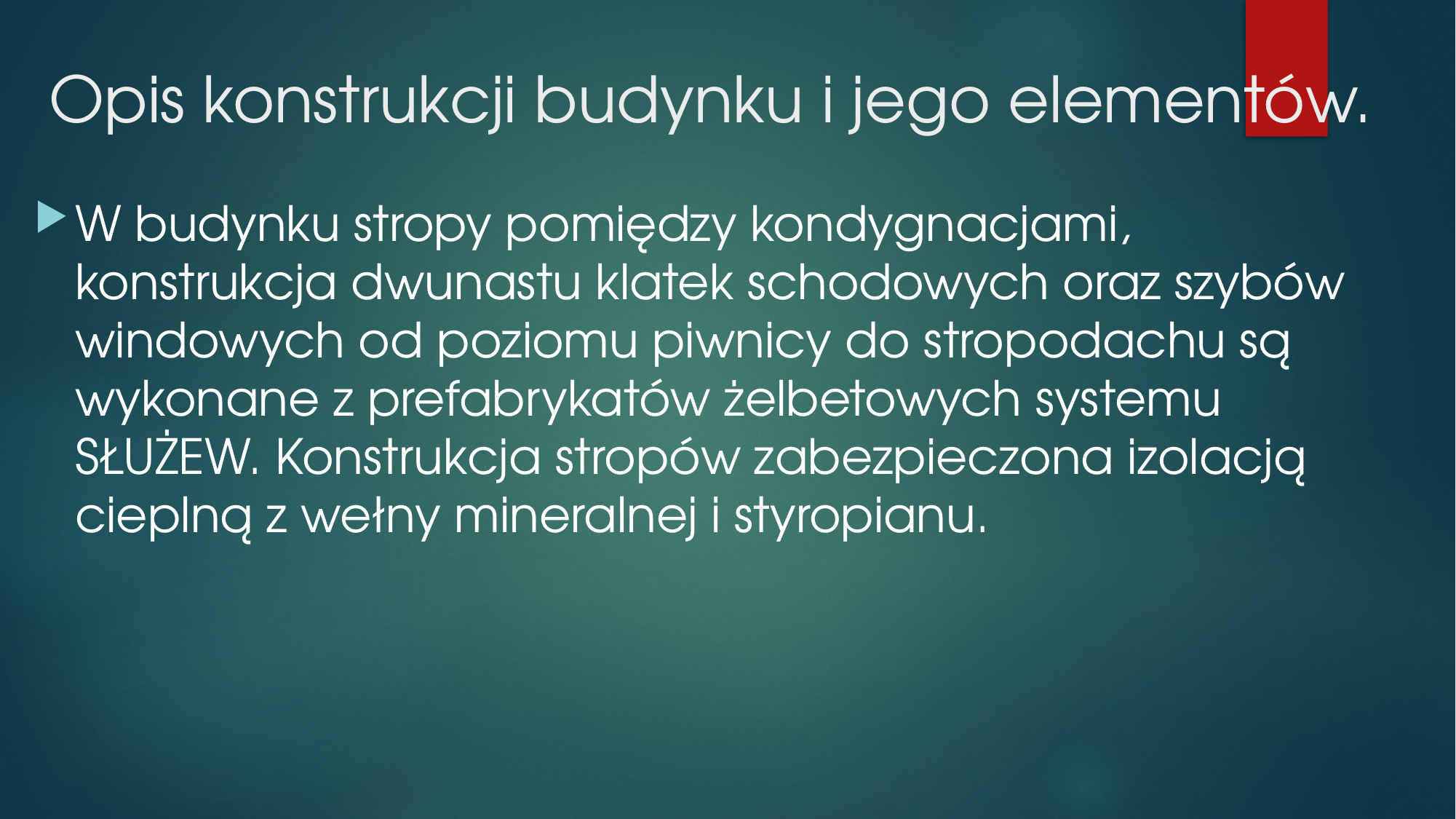

# Opis konstrukcji budynku i jego elementów.
W budynku stropy pomiędzy kondygnacjami, konstrukcja dwunastu klatek schodowych oraz szybów windowych od poziomu piwnicy do stropodachu są wykonane z prefabrykatów żelbetowych systemu SŁUŻEW. Konstrukcja stropów zabezpieczona izolacją cieplną z wełny mineralnej i styropianu.